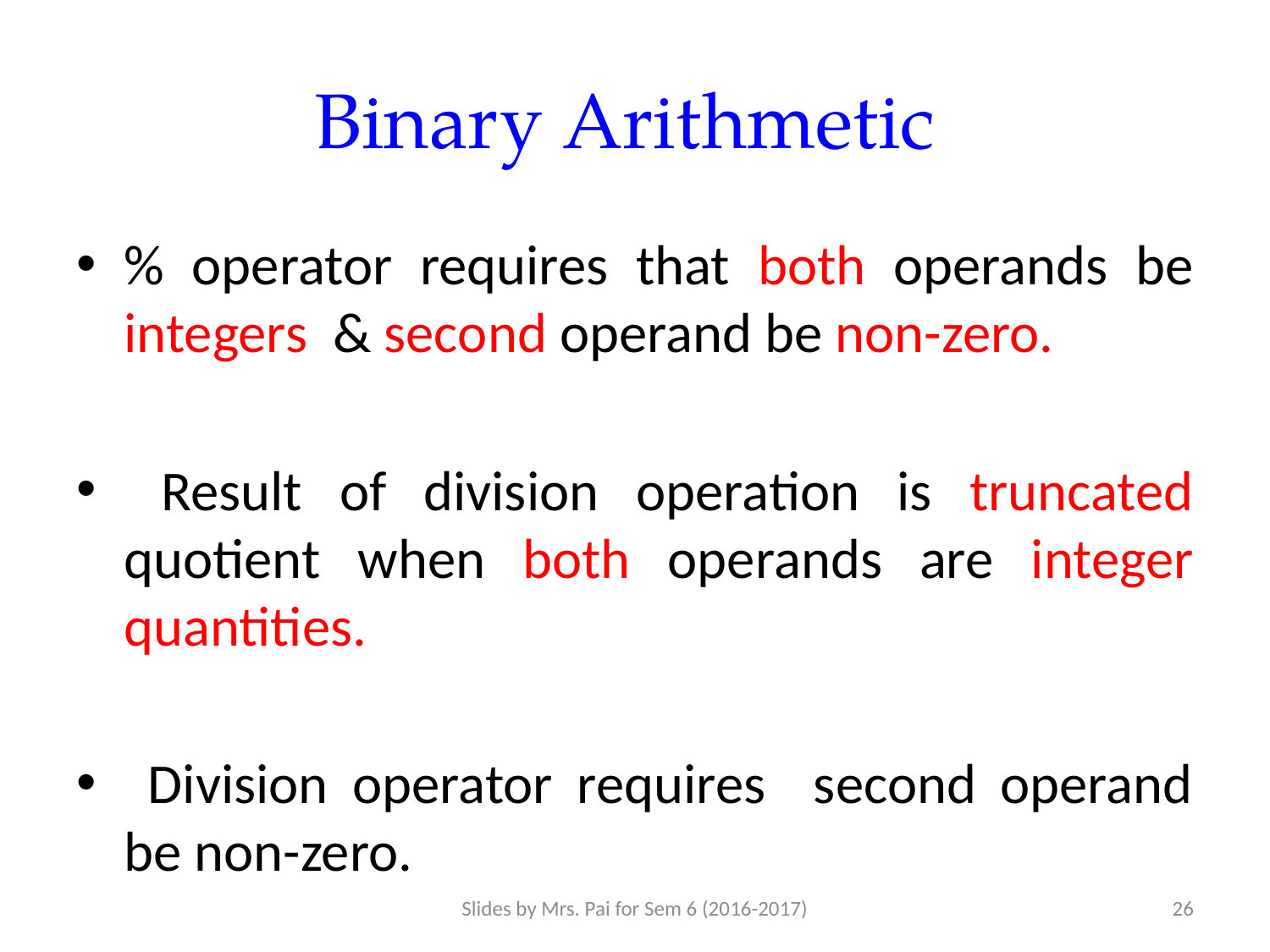

# Binary Arithmetic
% operator requires that both operands be integers  & second operand be non-zero.

 Result of division operation is truncated quotient when both operands are integer quantities.

 Division operator requires  second operand be non-zero.
Slides by Mrs. Pai for Sem 6 (2016-2017)
26